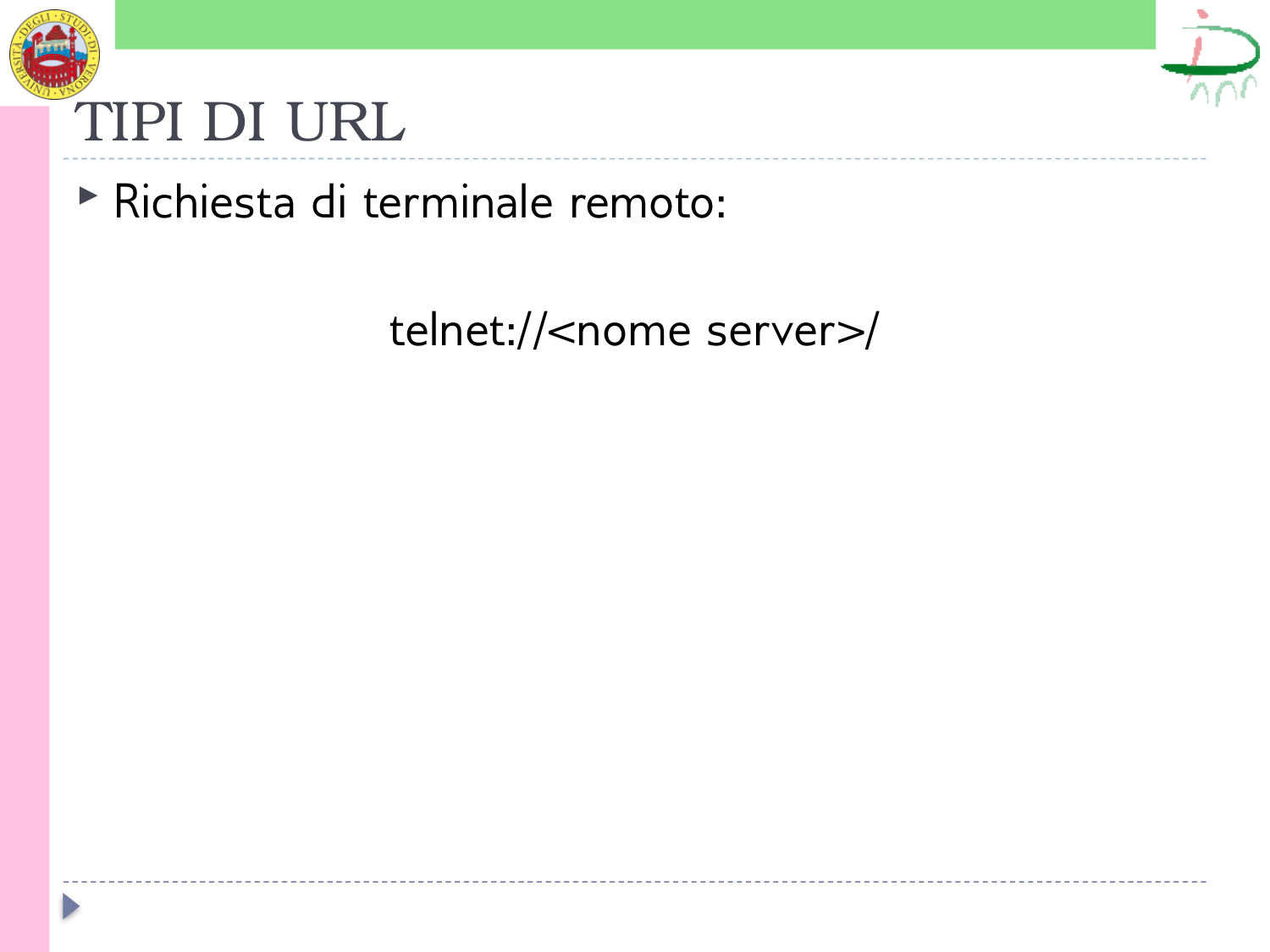

# TIPI DI URL
Richiesta di terminale remoto:

telnet://<nome server>/